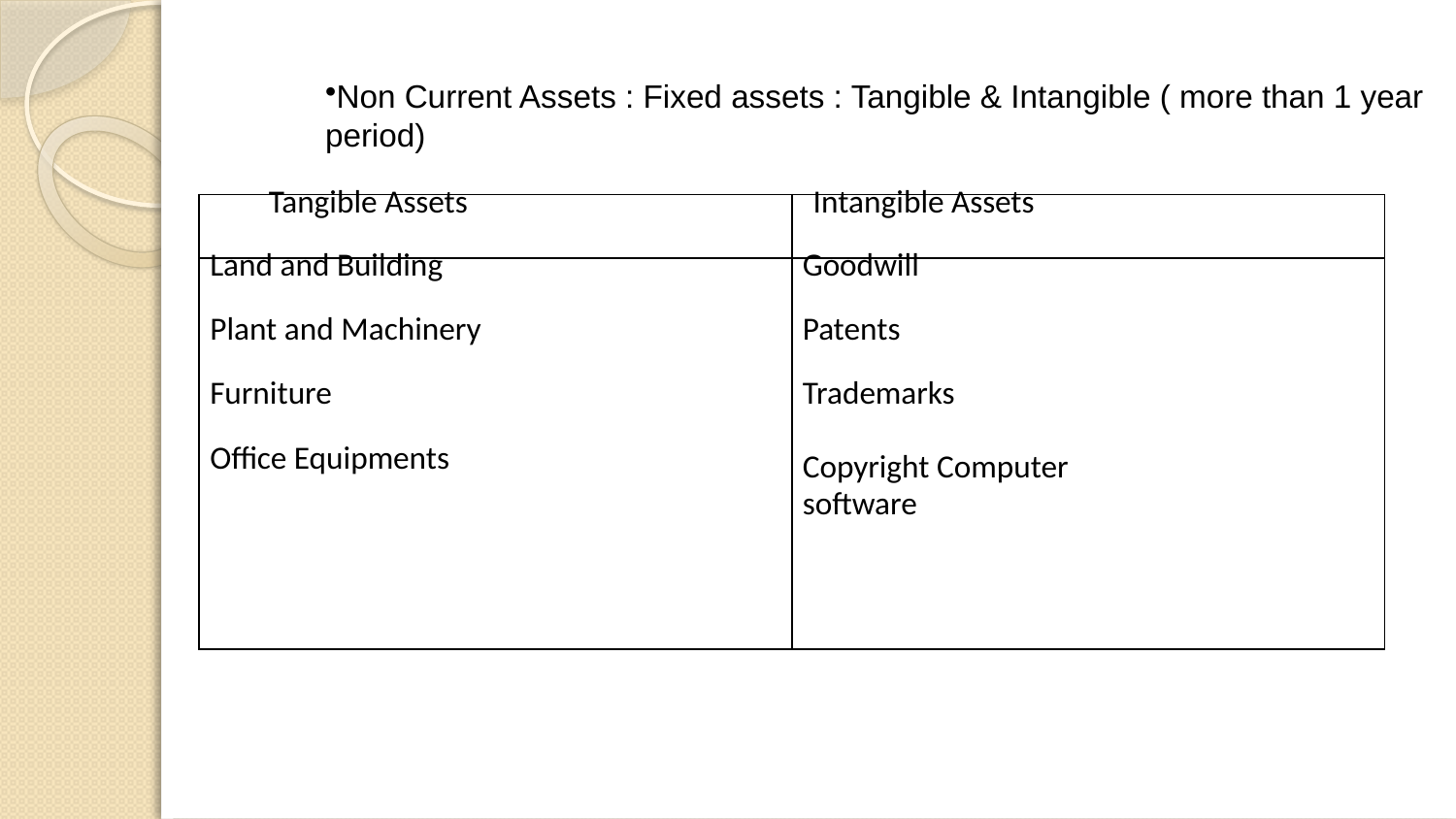

Non Current Assets : Fixed assets : Tangible & Intangible ( more than 1 year period)

| Tangible Assets | Intangible Assets |
| --- | --- |
| Land and Building | Goodwill |
| Plant and Machinery | Patents |
| Furniture | Trademarks |
| Office Equipments | Copyright Computer software |